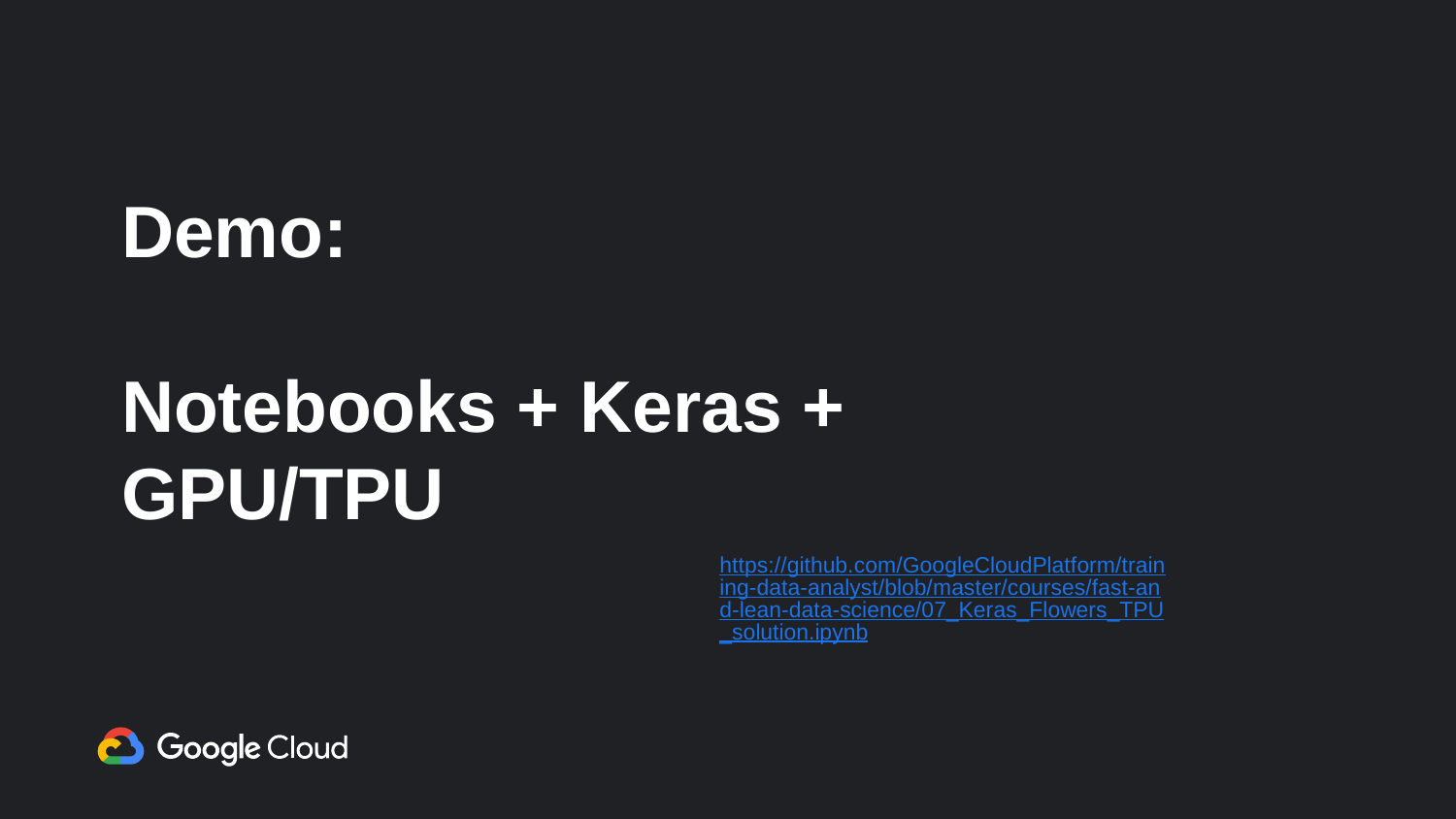

# Demo:

Notebooks + Keras + GPU/TPU
https://github.com/GoogleCloudPlatform/training-data-analyst/blob/master/courses/fast-and-lean-data-science/07_Keras_Flowers_TPU_solution.ipynb